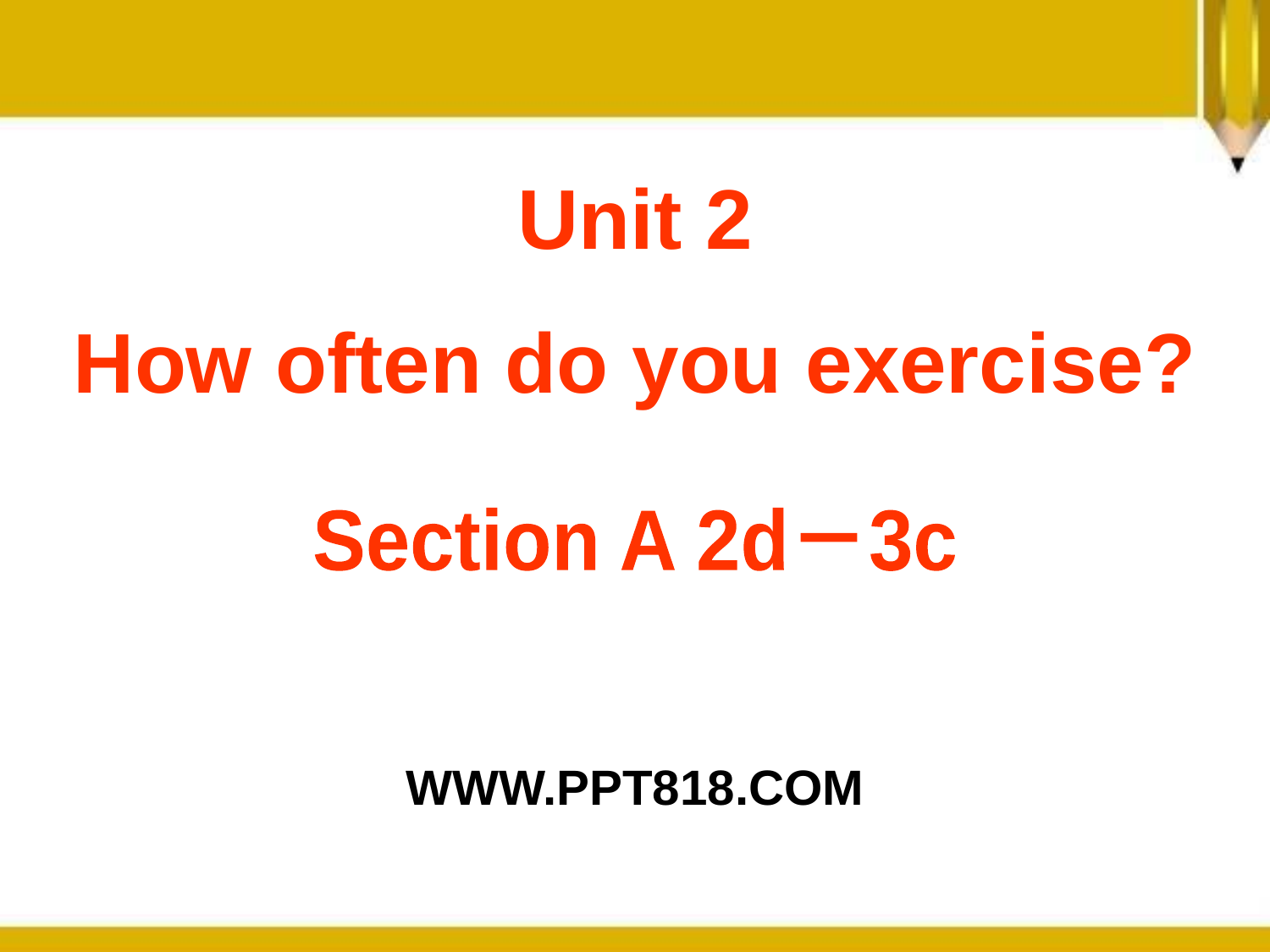

Unit 2
How often do you exercise?
Section A 2d－3c
WWW.PPT818.COM